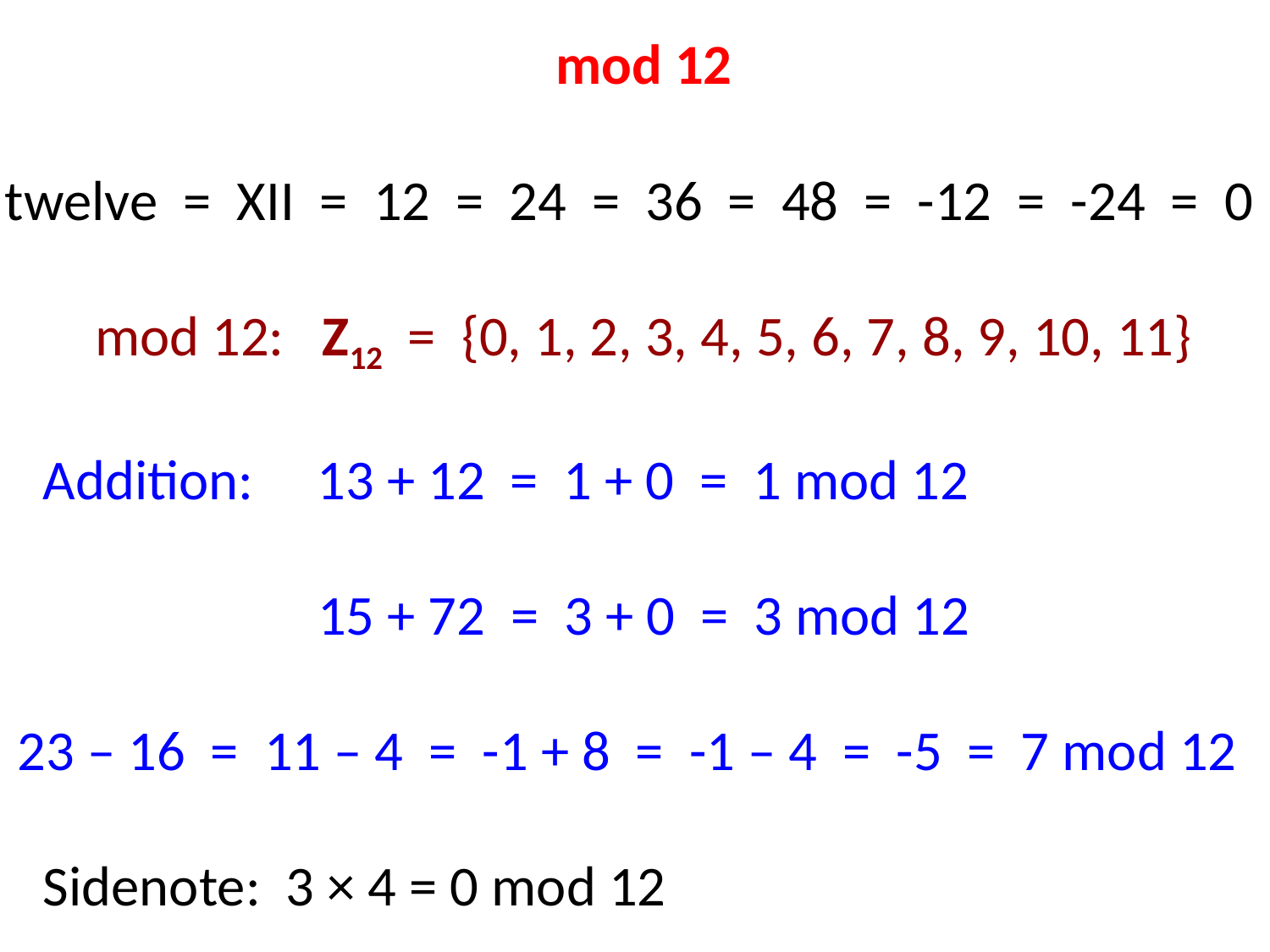

mod 12

twelve  =  XII  =  12  =  24  =  36  =  48  =  -12  =  -24  =  0

mod 12:   Z12  =  {0, 1, 2, 3, 4, 5, 6, 7, 8, 9, 10, 11}

   Addition:     13 + 12  =  1 + 0  =  1 mod 12

 15 + 72  =  3 + 0  =  3 mod 12

 23 – 16  =  11 – 4  =  -1 + 8  =  -1 – 4  =  -5  =  7 mod 12

   Sidenote:  3 × 4 = 0 mod 12